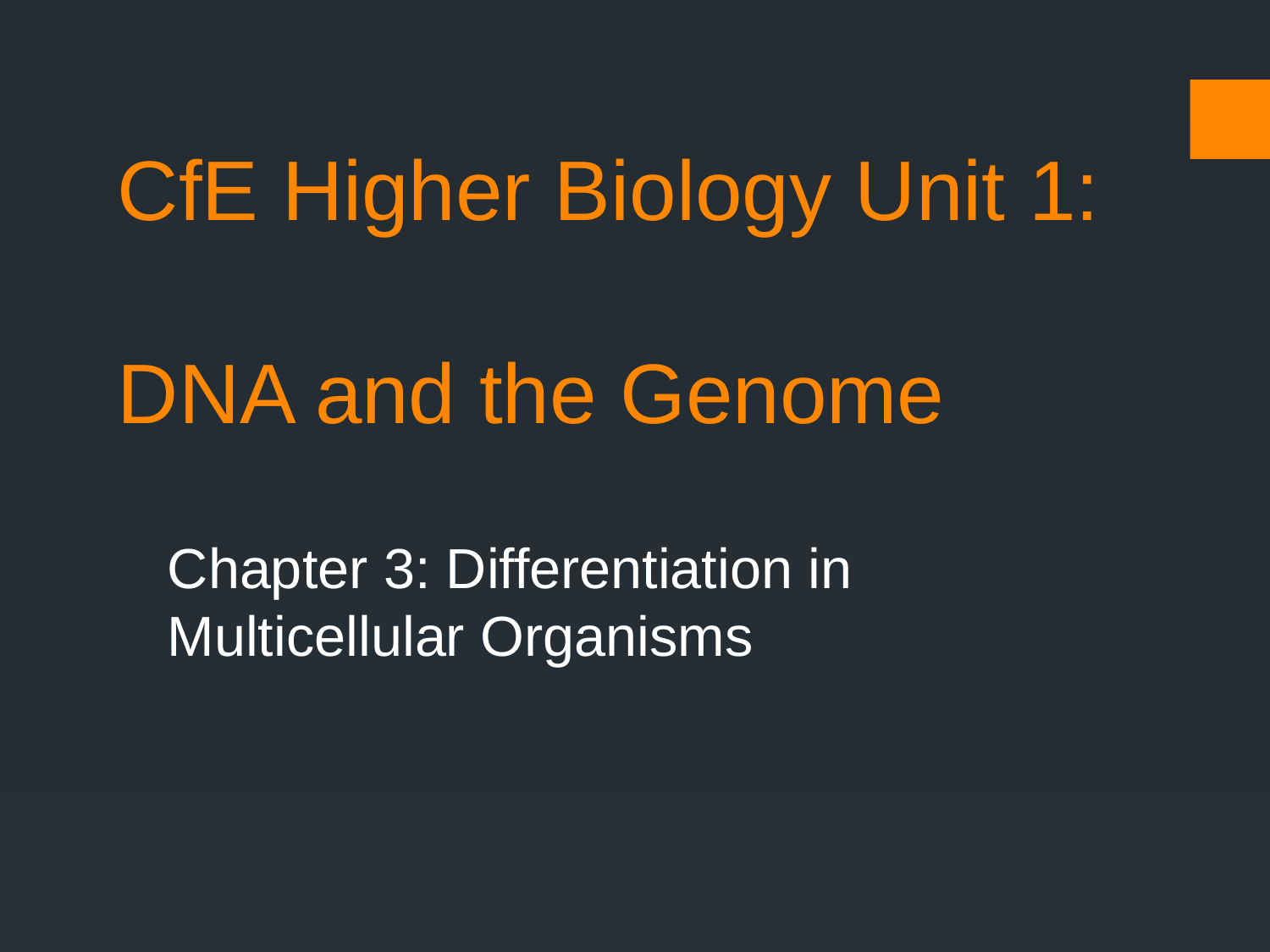

# CfE Higher Biology Unit 1: DNA and the Genome
Chapter 3: Differentiation in Multicellular Organisms